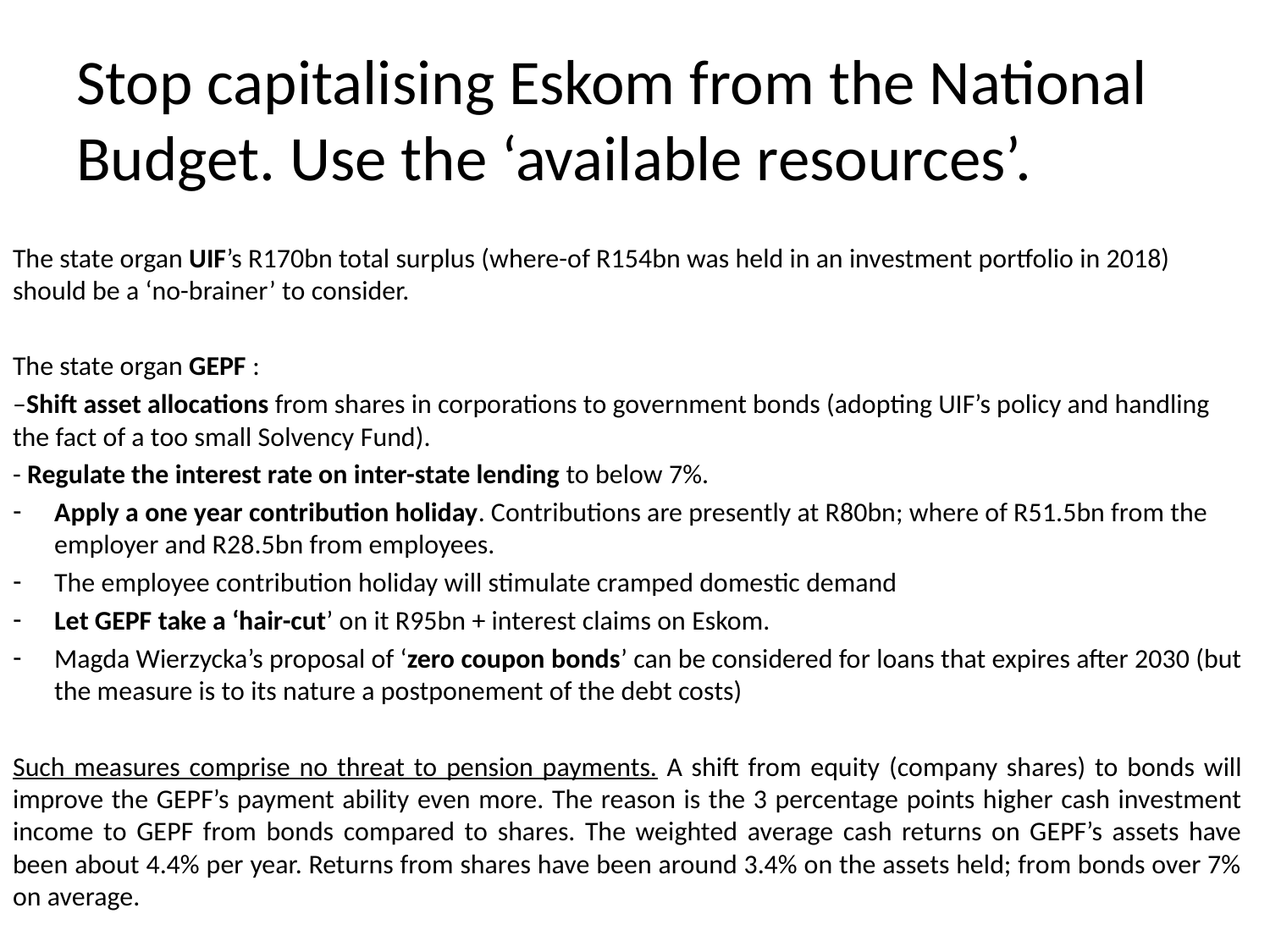

# Stop capitalising Eskom from the National Budget. Use the ‘available resources’.

The state organ UIF’s R170bn total surplus (where-of R154bn was held in an investment portfolio in 2018) should be a ‘no-brainer’ to consider.

The state organ GEPF :
–Shift asset allocations from shares in corporations to government bonds (adopting UIF’s policy and handling the fact of a too small Solvency Fund).
- Regulate the interest rate on inter-state lending to below 7%.
Apply a one year contribution holiday. Contributions are presently at R80bn; where of R51.5bn from the employer and R28.5bn from employees.
The employee contribution holiday will stimulate cramped domestic demand
Let GEPF take a ‘hair-cut’ on it R95bn + interest claims on Eskom.
Magda Wierzycka’s proposal of ‘zero coupon bonds’ can be considered for loans that expires after 2030 (but the measure is to its nature a postponement of the debt costs)

Such measures comprise no threat to pension payments. A shift from equity (company shares) to bonds will improve the GEPF’s payment ability even more. The reason is the 3 percentage points higher cash investment income to GEPF from bonds compared to shares. The weighted average cash returns on GEPF’s assets have been about 4.4% per year. Returns from shares have been around 3.4% on the assets held; from bonds over 7% on average.